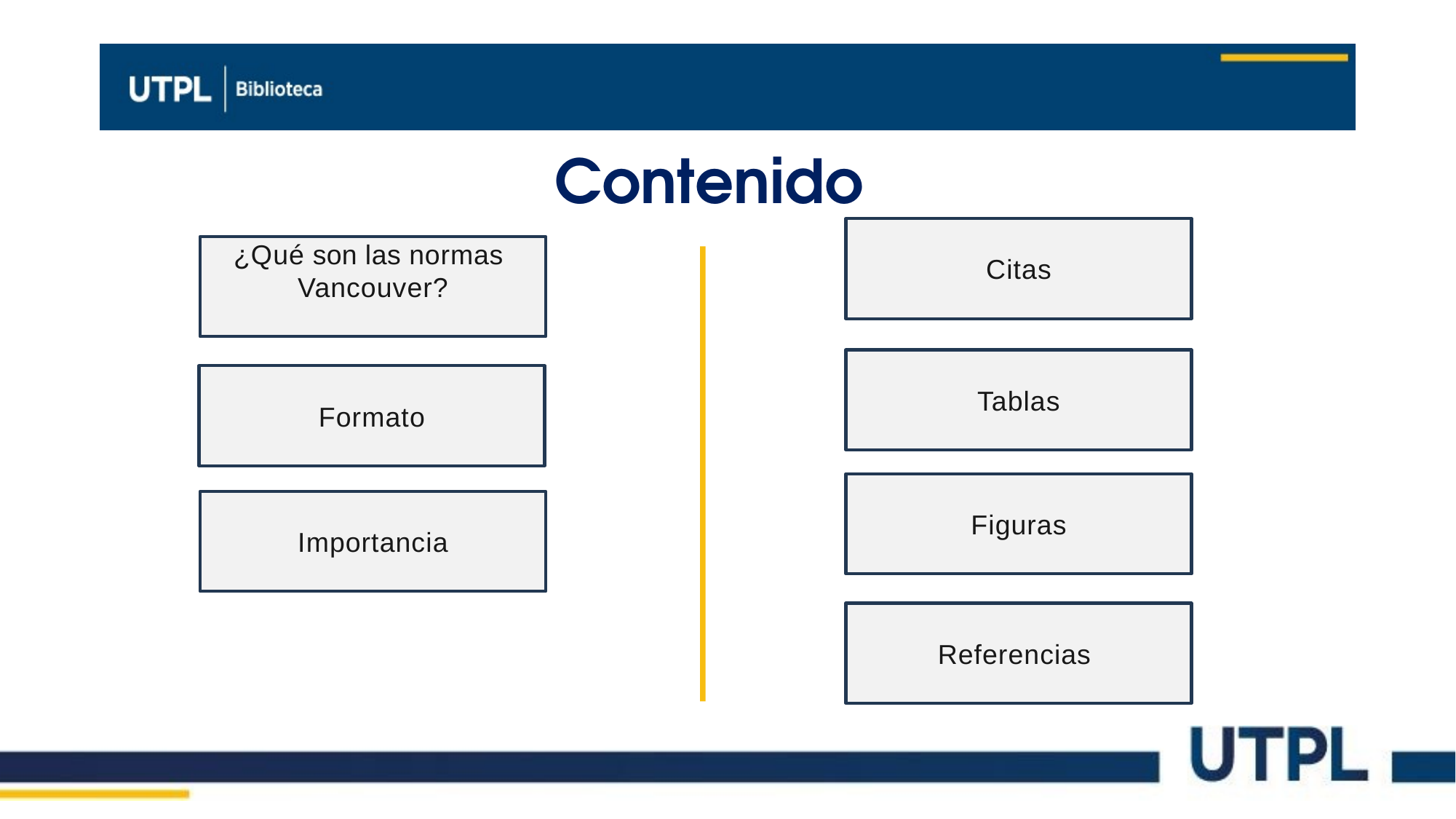

Contenido

Citas

¿Qué son las normas  Vancouver?

Tablas

Formato

Figuras

Importancia

Referencias